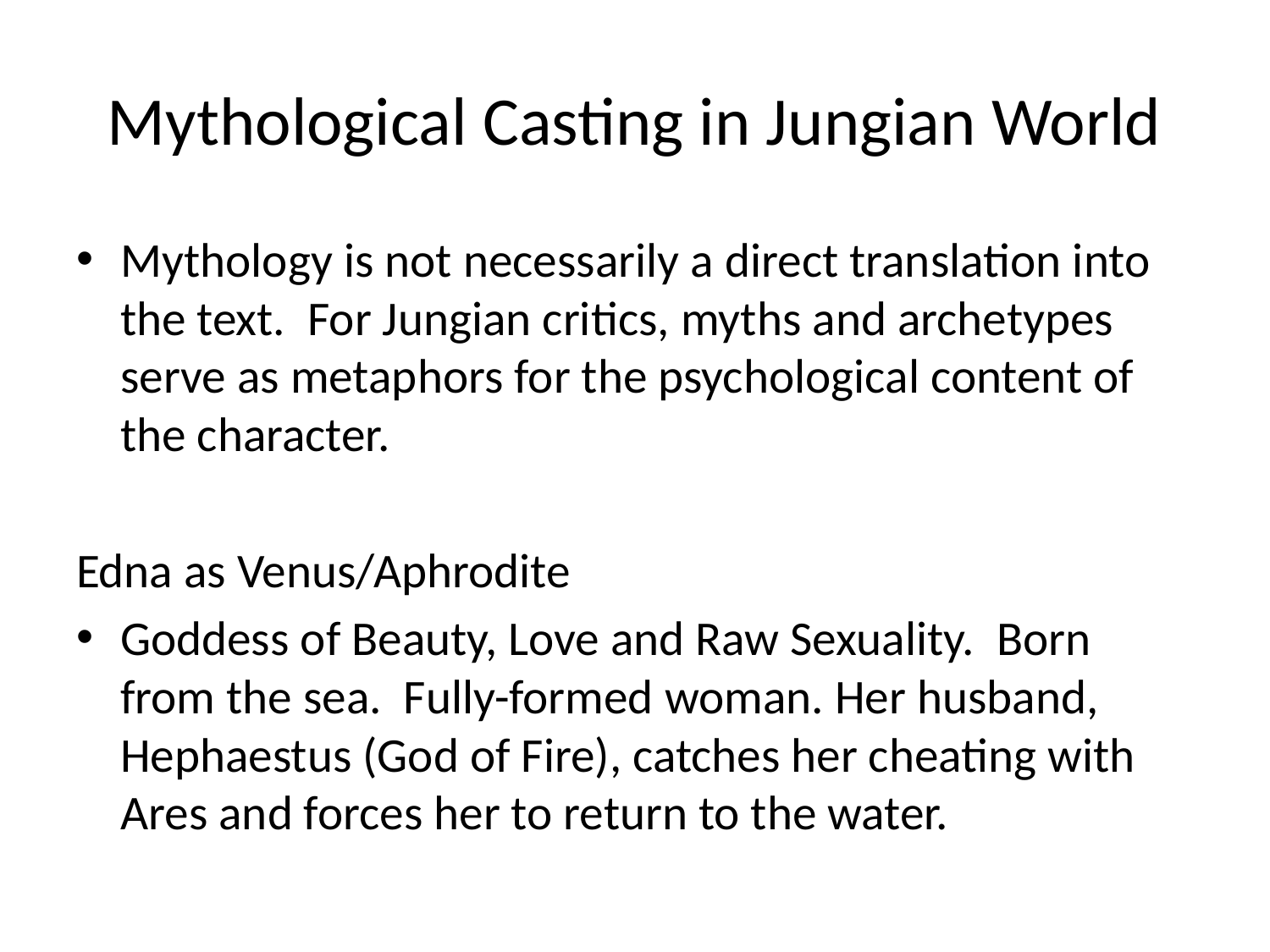

# Mythological Casting in Jungian World
Mythology is not necessarily a direct translation into the text.  For Jungian critics, myths and archetypes serve as metaphors for the psychological content of the character.

Edna as Venus/Aphrodite
Goddess of Beauty, Love and Raw Sexuality.  Born from the sea.  Fully-formed woman. Her husband, Hephaestus (God of Fire), catches her cheating with Ares and forces her to return to the water.